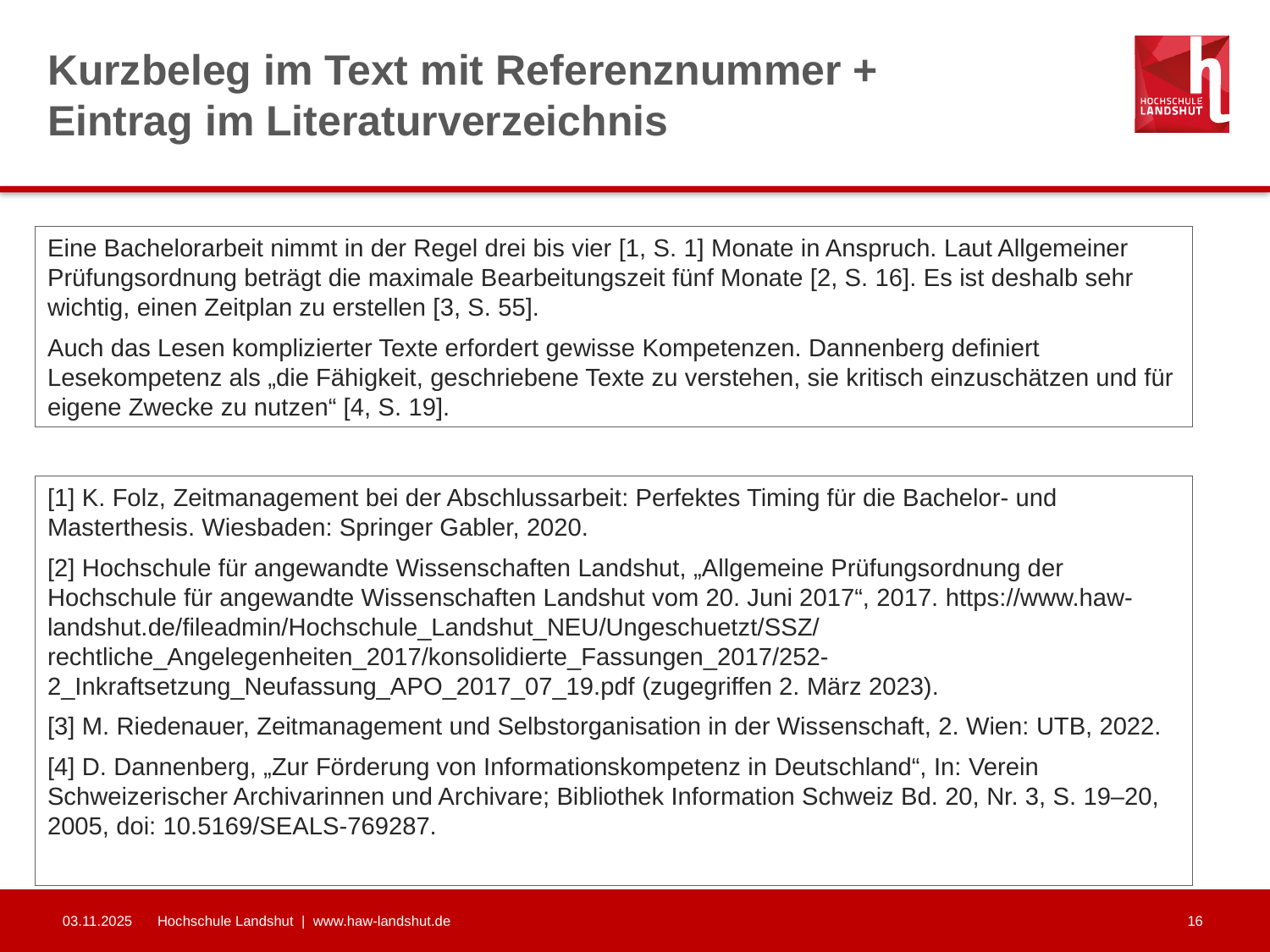

# Kurzbeleg im Text mit Referenznummer + Eintrag im Literaturverzeichnis

Eine Bachelorarbeit nimmt in der Regel drei bis vier [1, S. 1] Monate in Anspruch. Laut Allgemeiner Prüfungsordnung beträgt die maximale Bearbeitungszeit fünf Monate [2, S. 16]. Es ist deshalb sehr wichtig, einen Zeitplan zu erstellen [3, S. 55].
Auch das Lesen komplizierter Texte erfordert gewisse Kompetenzen. Dannenberg definiert Lesekompetenz als „die Fähigkeit, geschriebene Texte zu verstehen, sie kritisch einzuschätzen und für eigene Zwecke zu nutzen“ [4, S. 19].
[1] K. Folz, Zeitmanagement bei der Abschlussarbeit: Perfektes Timing für die Bachelor- und Masterthesis. Wiesbaden: Springer Gabler, 2020.
[2] Hochschule für angewandte Wissenschaften Landshut, „Allgemeine Prüfungsordnung der Hochschule für angewandte Wissenschaften Landshut vom 20. Juni 2017“, 2017. https://www.haw-landshut.de/fileadmin/Hochschule_Landshut_NEU/Ungeschuetzt/SSZ/rechtliche_Angelegenheiten_2017/konsolidierte_Fassungen_2017/252-2_Inkraftsetzung_Neufassung_APO_2017_07_19.pdf (zugegriffen 2. März 2023).
[3] M. Riedenauer, Zeitmanagement und Selbstorganisation in der Wissenschaft, 2. Wien: UTB, 2022.
[4] D. Dannenberg, „Zur Förderung von Informationskompetenz in Deutschland“, In: Verein Schweizerischer Archivarinnen und Archivare; Bibliothek Information Schweiz Bd. 20, Nr. 3, S. 19–20, 2005, doi: 10.5169/SEALS-769287.

03.11.2025
Hochschule Landshut  |  www.haw-landshut.de